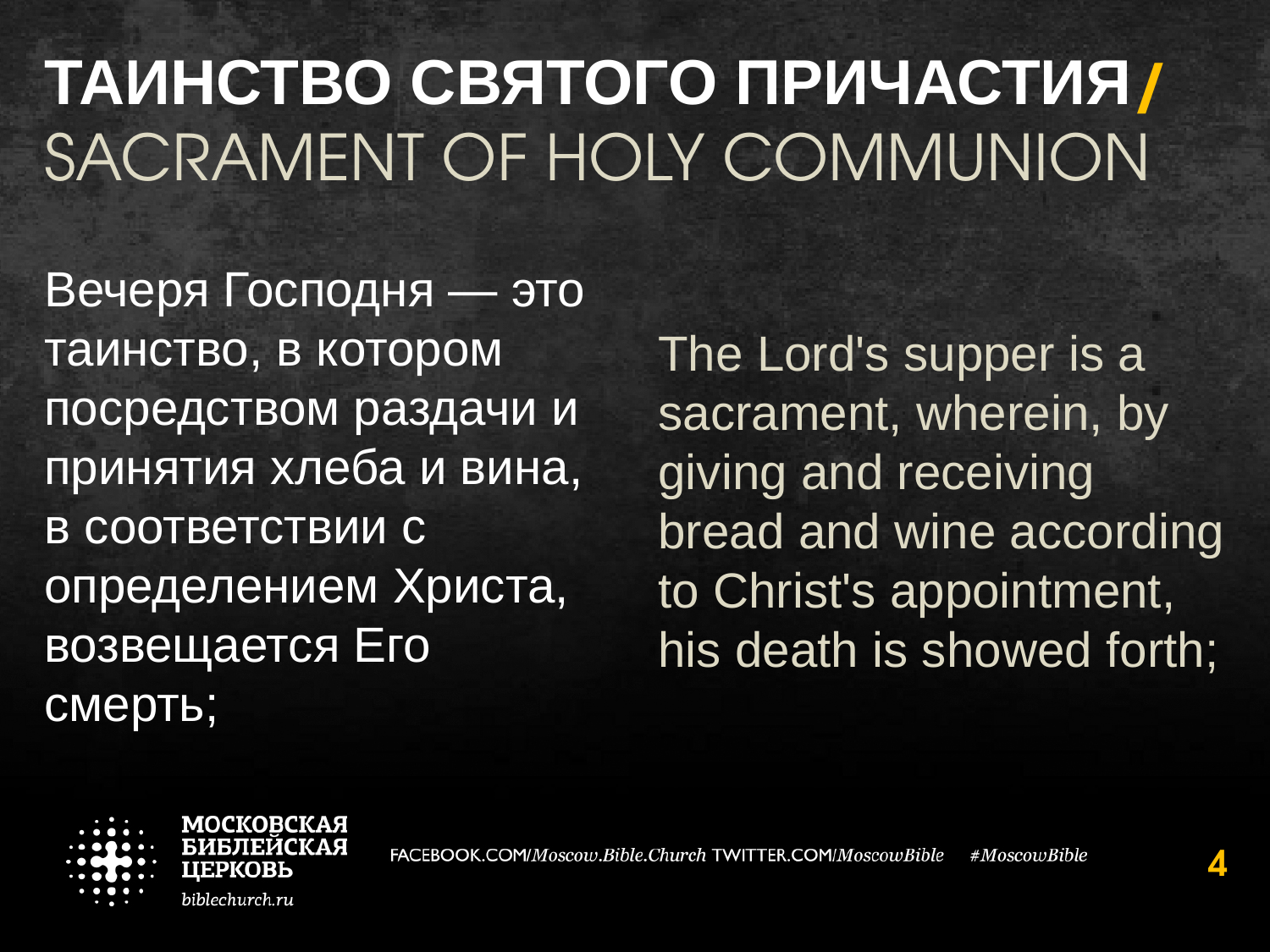

# Таинство Святого Причастия/ Sacrament of Holy Communion
Вечеря Господня — это таинство, в котором посредством раздачи и принятия хлеба и вина, в соответствии с определением Христа, возвещается Его смерть;
The Lord's supper is a sacrament, wherein, by giving and receiving bread and wine according to Christ's appointment, his death is showed forth;
4